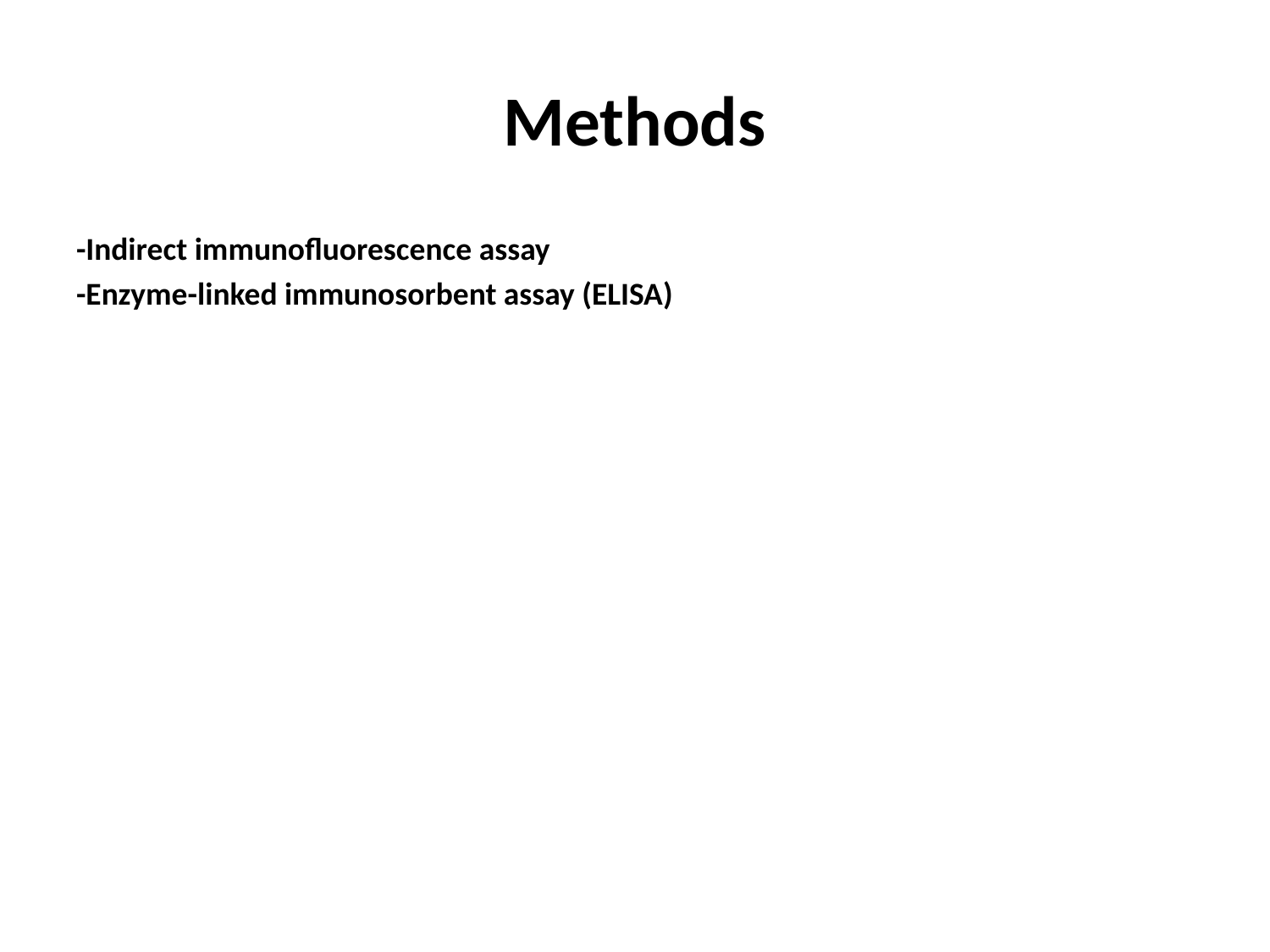

# Methods
-Indirect immunofluorescence assay
-Enzyme-linked immunosorbent assay (ELISA)